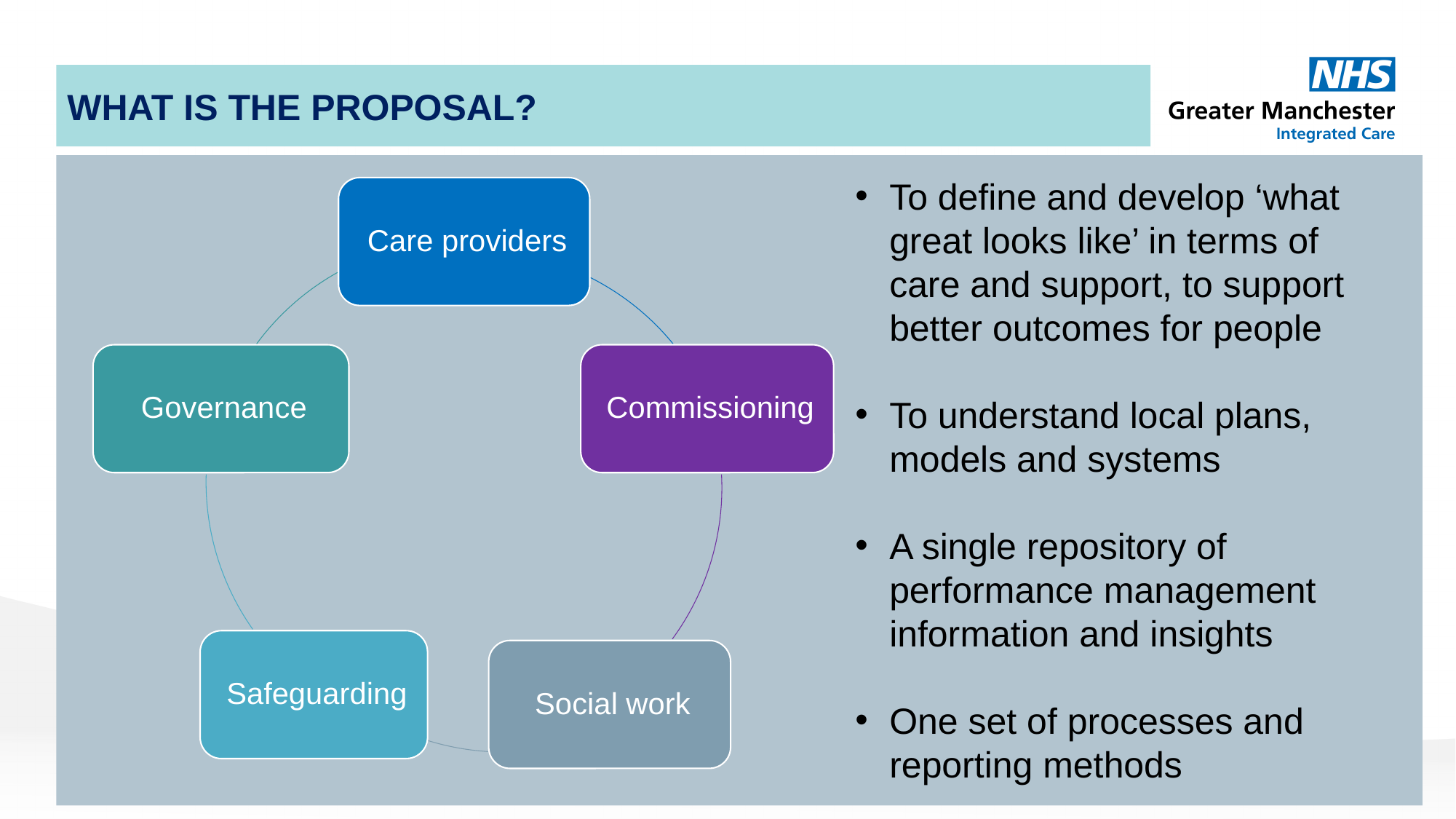

WHAT IS THE PROPOSAL?

To define and develop ‘what great looks like’ in terms of care and support, to support better outcomes for people

To understand local plans, models and systems

A single repository of performance management information and insights

One set of processes and reporting methods
Care providers
Commissioning
Social work
Safeguarding
Governance